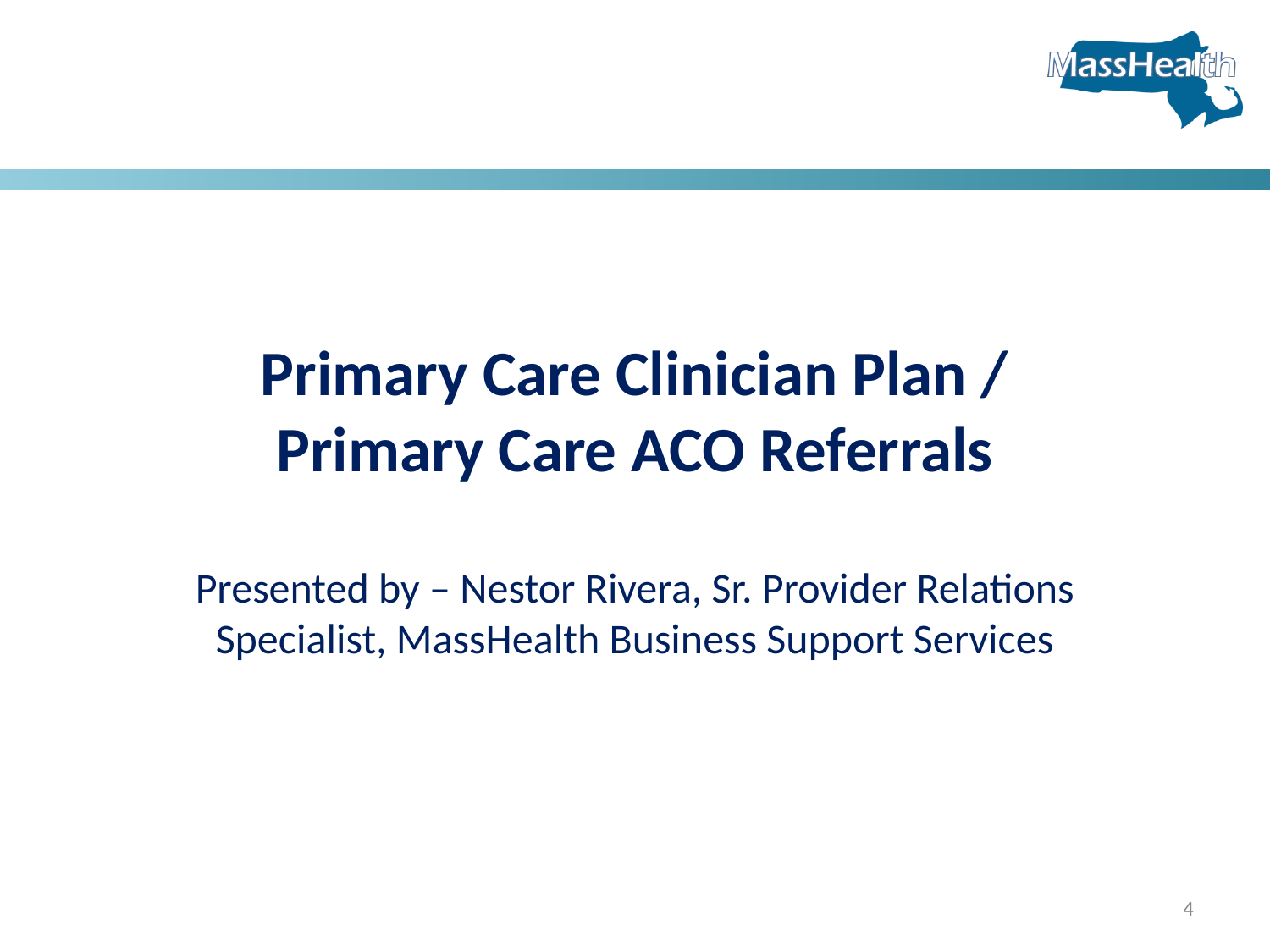

Primary Care Clinician Plan / Primary Care ACO Referrals

Presented by – Nestor Rivera, Sr. Provider Relations Specialist, MassHealth Business Support Services
4